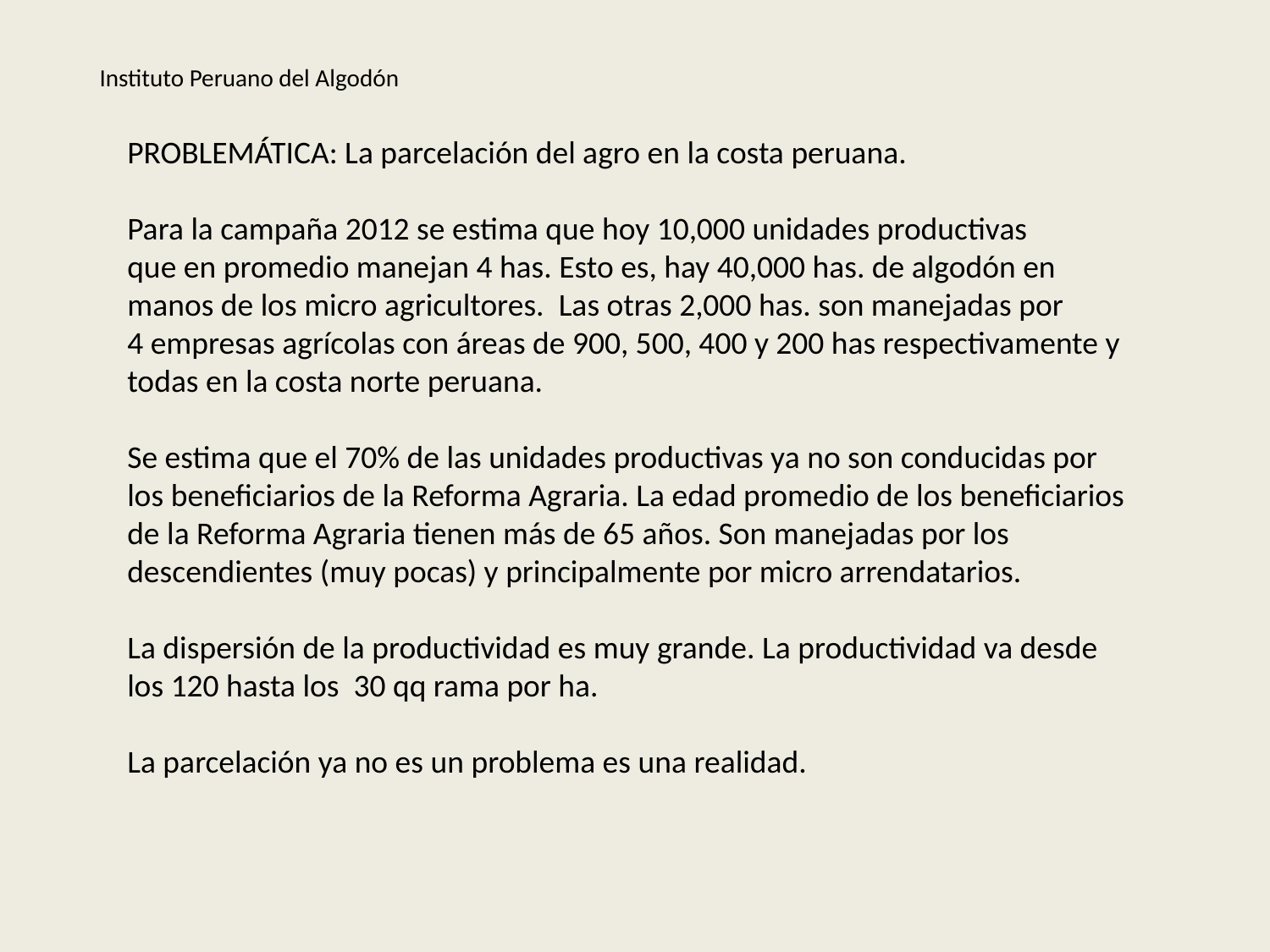

Instituto Peruano del Algodón
PROBLEMÁTICA: La parcelación del agro en la costa peruana.

Para la campaña 2012 se estima que hoy 10,000 unidades productivas
que en promedio manejan 4 has. Esto es, hay 40,000 has. de algodón en manos de los micro agricultores.  Las otras 2,000 has. son manejadas por
4 empresas agrícolas con áreas de 900, 500, 400 y 200 has respectivamente y todas en la costa norte peruana.

Se estima que el 70% de las unidades productivas ya no son conducidas por
los beneficiarios de la Reforma Agraria. La edad promedio de los beneficiarios de la Reforma Agraria tienen más de 65 años. Son manejadas por los
descendientes (muy pocas) y principalmente por micro arrendatarios.

La dispersión de la productividad es muy grande. La productividad va desde
los 120 hasta los  30 qq rama por ha.

La parcelación ya no es un problema es una realidad.